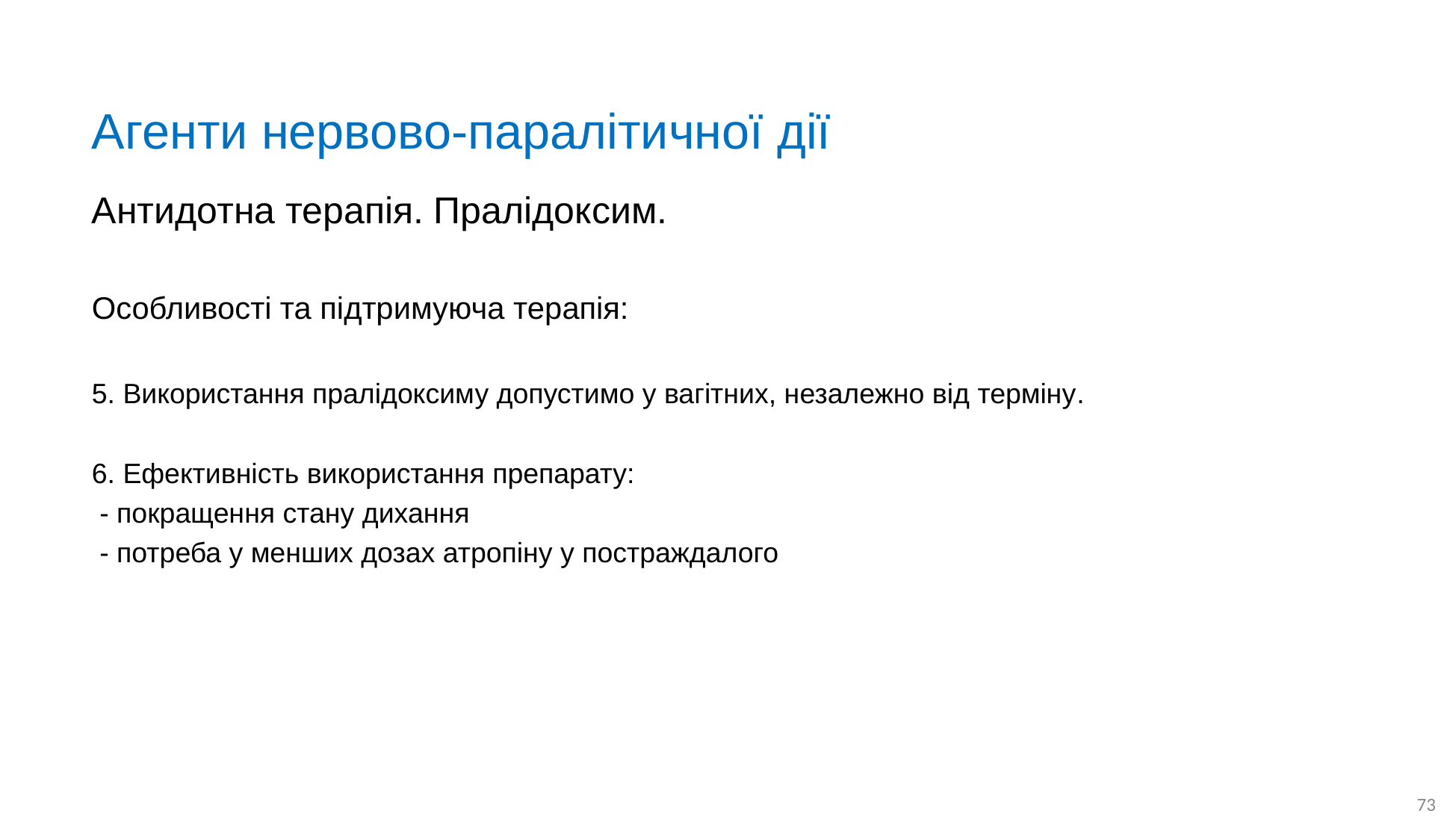

# Агенти нервово-паралітичної дії
Антидотна терапія. Пралідоксим.

Особливості та підтримуюча терапія:

5. Використання пралідоксиму допустимо у вагітних, незалежно від терміну.

6. Ефективність використання препарату:
 - покращення стану дихання
 - потреба у менших дозах атропіну у постраждалого
73